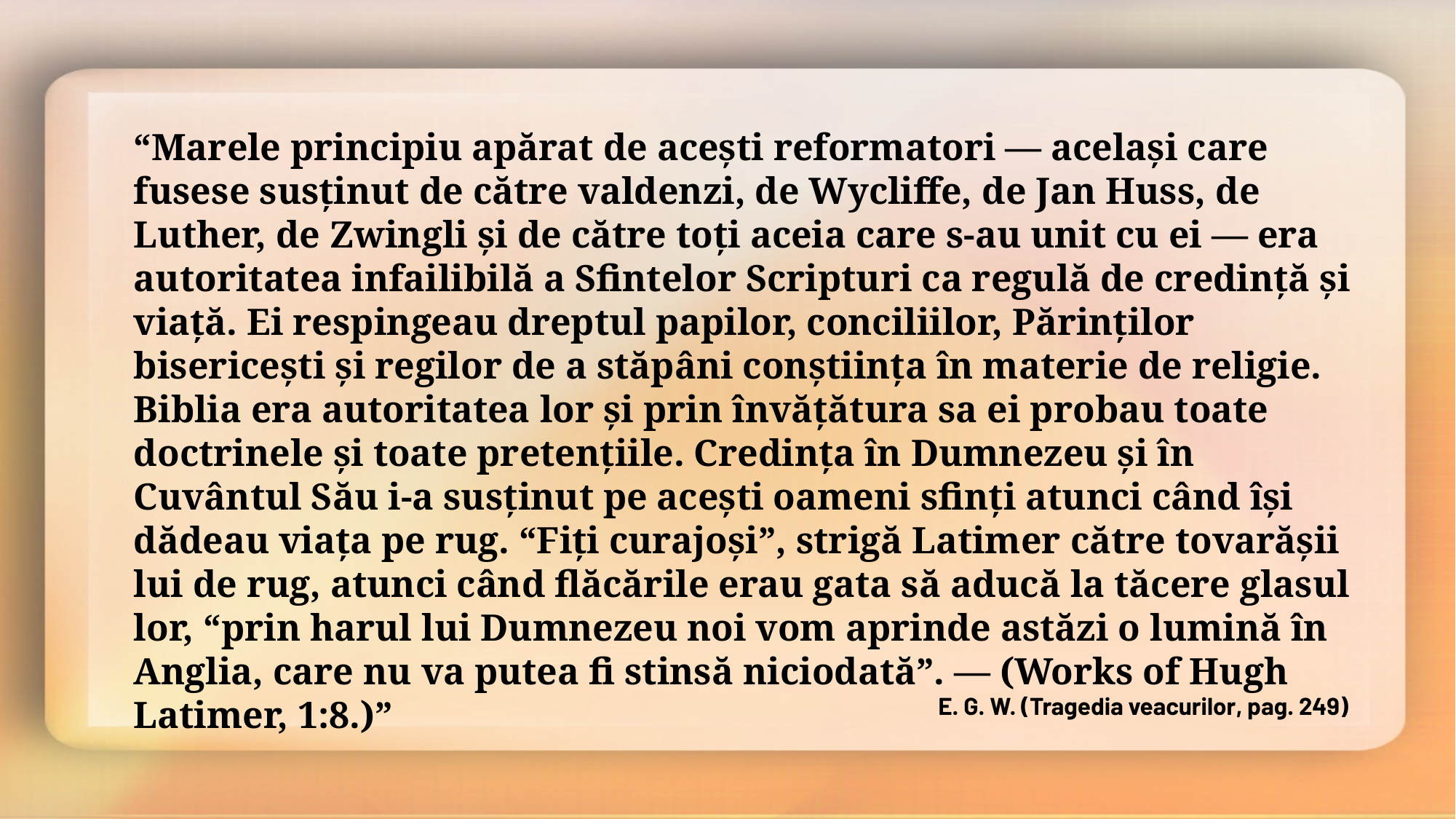

“Marele principiu apărat de acești reformatori — același care fusese susținut de către valdenzi, de Wycliffe, de Jan Huss, de Luther, de Zwingli și de către toți aceia care s-au unit cu ei — era autoritatea infailibilă a Sfintelor Scripturi ca regulă de credință și viață. Ei respingeau dreptul papilor, conciliilor, Părinților bisericești și regilor de a stăpâni conștiința în materie de religie. Biblia era autoritatea lor și prin învățătura sa ei probau toate doctrinele și toate pretențiile. Credința în Dumnezeu și în Cuvântul Său i-a susținut pe acești oameni sfinți atunci când își dădeau viața pe rug. “Fiți curajoși”, strigă Latimer către tovarășii lui de rug, atunci când flăcările erau gata să aducă la tăcere glasul lor, “prin harul lui Dumnezeu noi vom aprinde astăzi o lumină în Anglia, care nu va putea fi stinsă niciodată”. — (Works of Hugh Latimer, 1:8.)”
E. G. W. (Tragedia veacurilor, pag. 249)